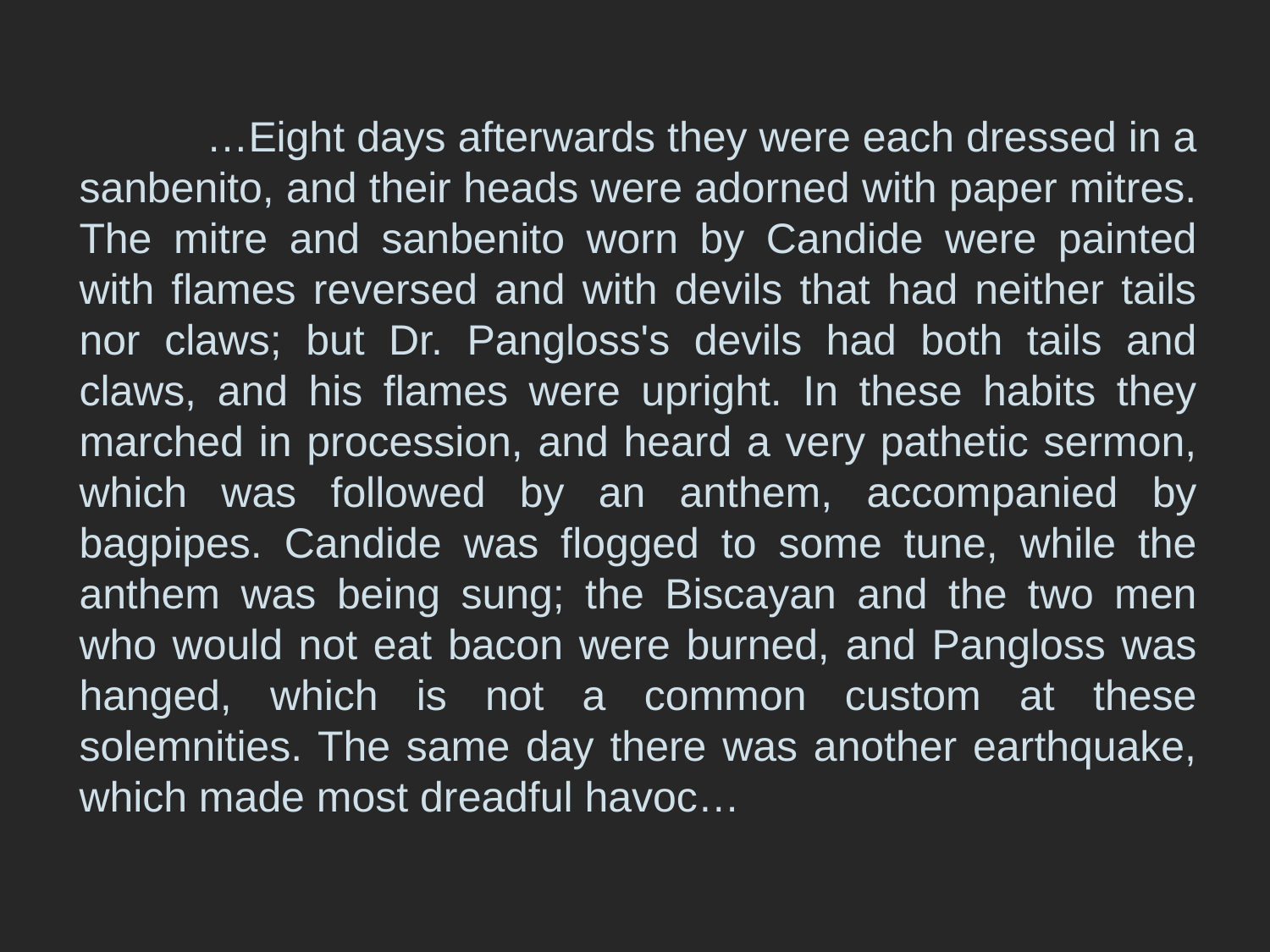

…Eight days afterwards they were each dressed in a sanbenito, and their heads were adorned with paper mitres. The mitre and sanbenito worn by Candide were painted with flames reversed and with devils that had neither tails nor claws; but Dr. Pangloss's devils had both tails and claws, and his flames were upright. In these habits they marched in procession, and heard a very pathetic sermon, which was followed by an anthem, accompanied by bagpipes. Candide was flogged to some tune, while the anthem was being sung; the Biscayan and the two men who would not eat bacon were burned, and Pangloss was hanged, which is not a common custom at these solemnities. The same day there was another earthquake, which made most dreadful havoc…